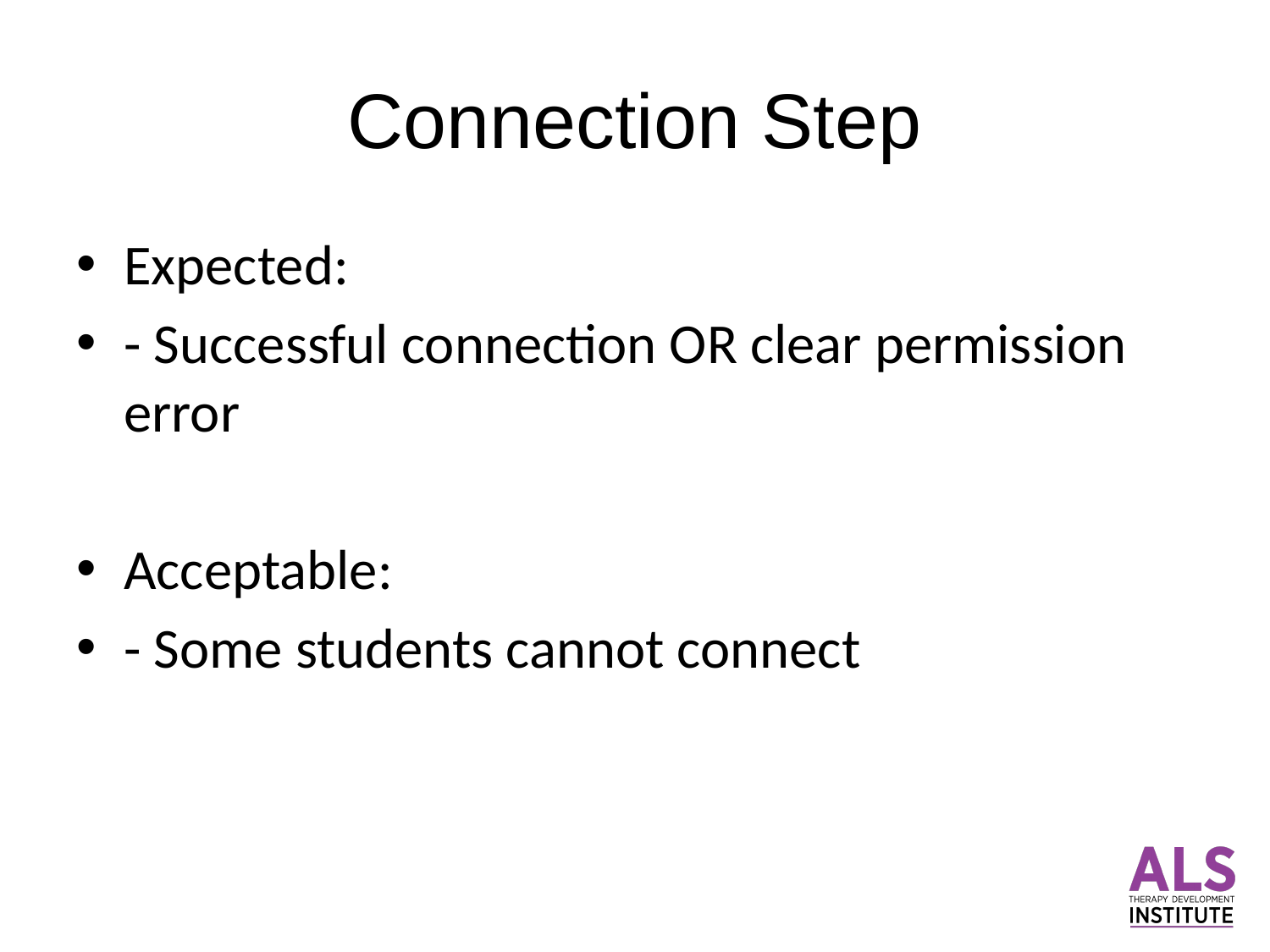

# Connection Step
Expected:
- Successful connection OR clear permission error

Acceptable:
- Some students cannot connect